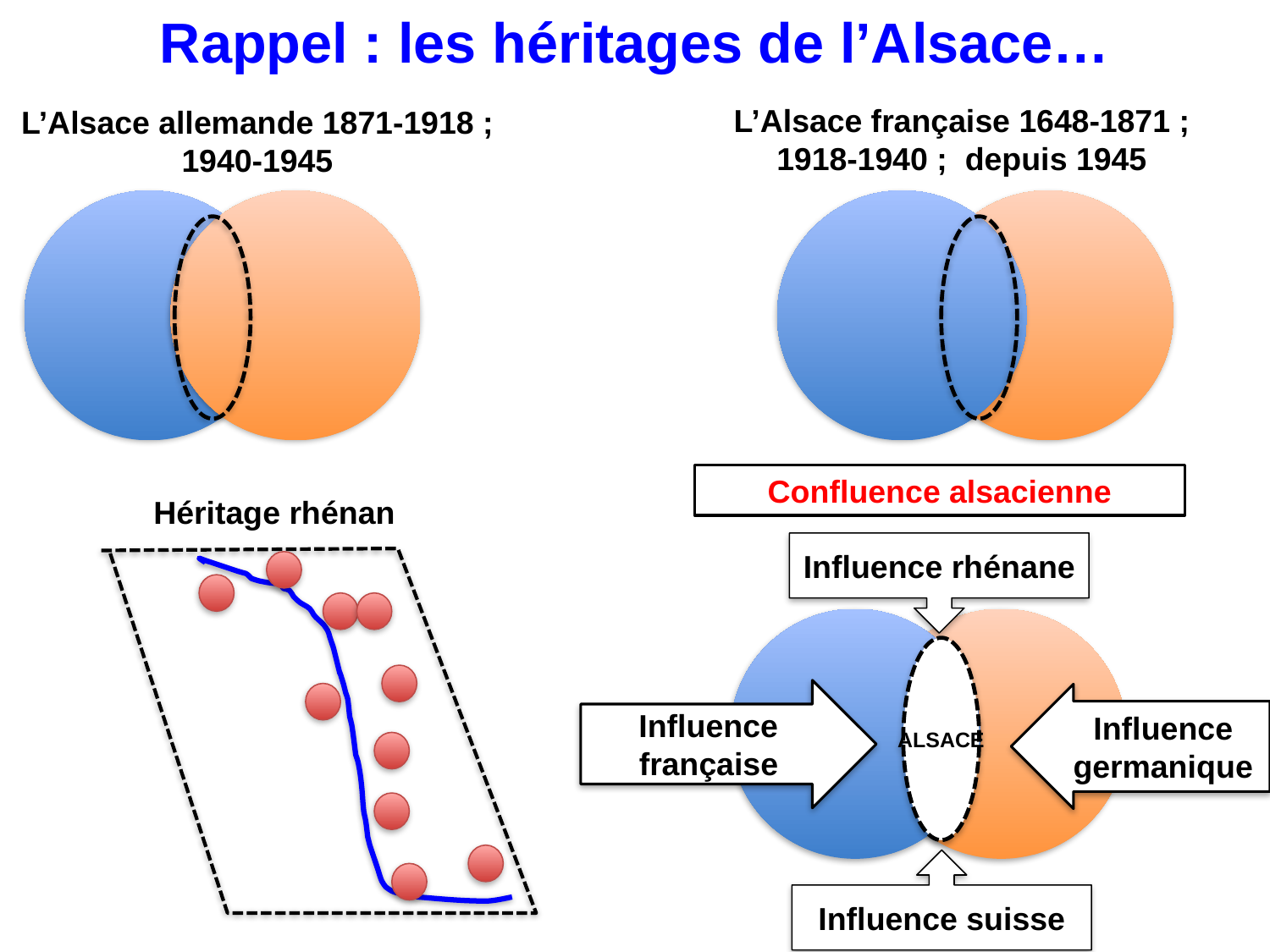

# Rappel : les héritages de l’Alsace…
L’Alsace française 1648-1871 ; 1918-1940 ;  depuis 1945
L’Alsace allemande 1871-1918 ; 1940-1945

Confluence alsacienne
Héritage rhénan
Influence rhénane

ALSACE
Influence française
Influence germanique
Influence suisse